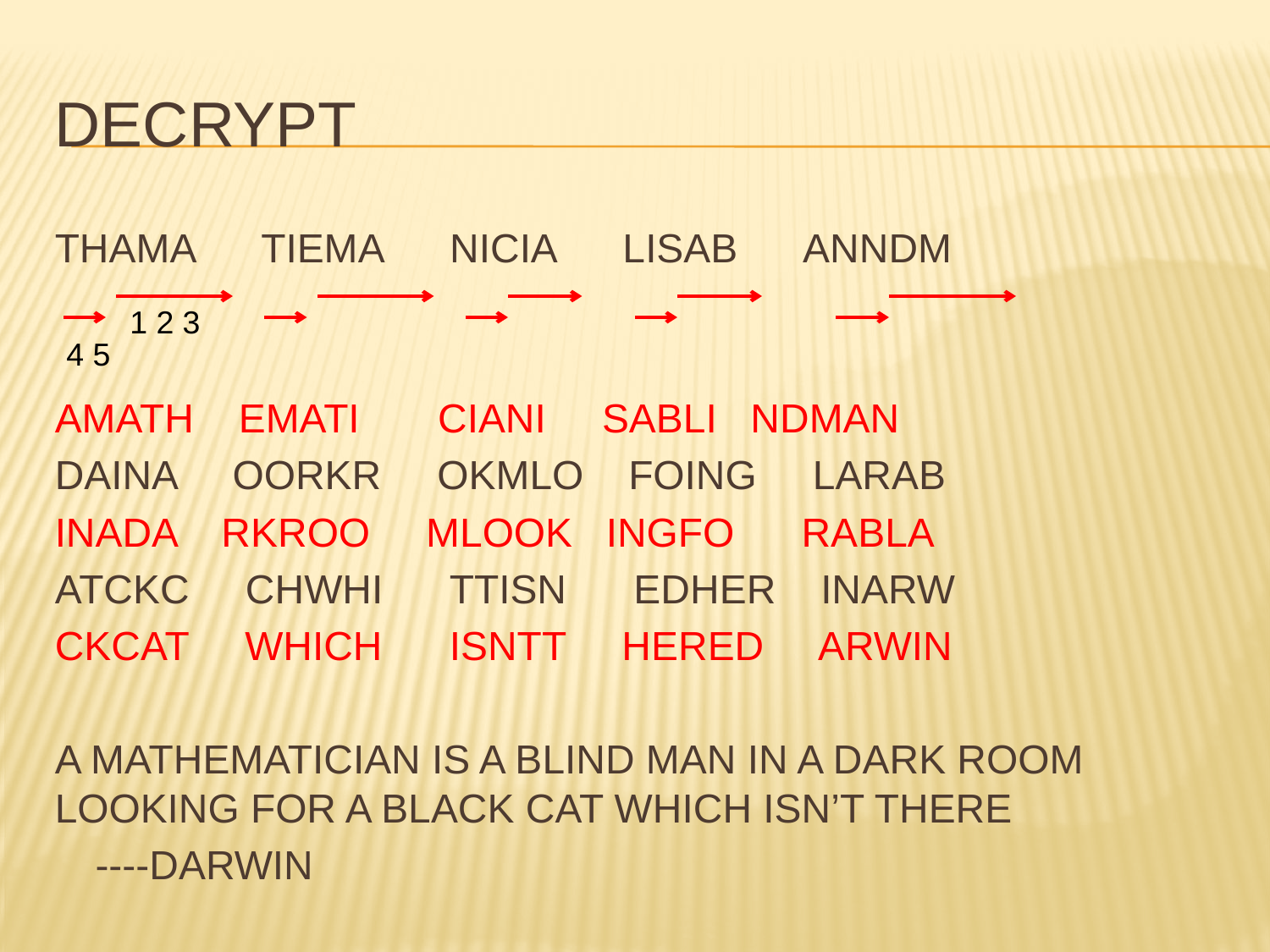

# DEcrypt
Thama      tiema      nicia      lisab      anndm

AMATH    EMATI       CIANI     SABLI   NDMAN
daina     oorkr     okmlo    foing     larab
INADA    RKROO     MLOOK   INGFO      RABLA
atckc     chwhi      ttisn      edher    inarw
CKCAT     WHICH      ISNTT     HERED     ARWIN

A MATHEMATICIAN IS A BLIND MAN IN A DARK ROOM LOOKING FOR A BLACK CAT WHICH ISN’T THERE
							----DARWIN
1 2 3
4 5